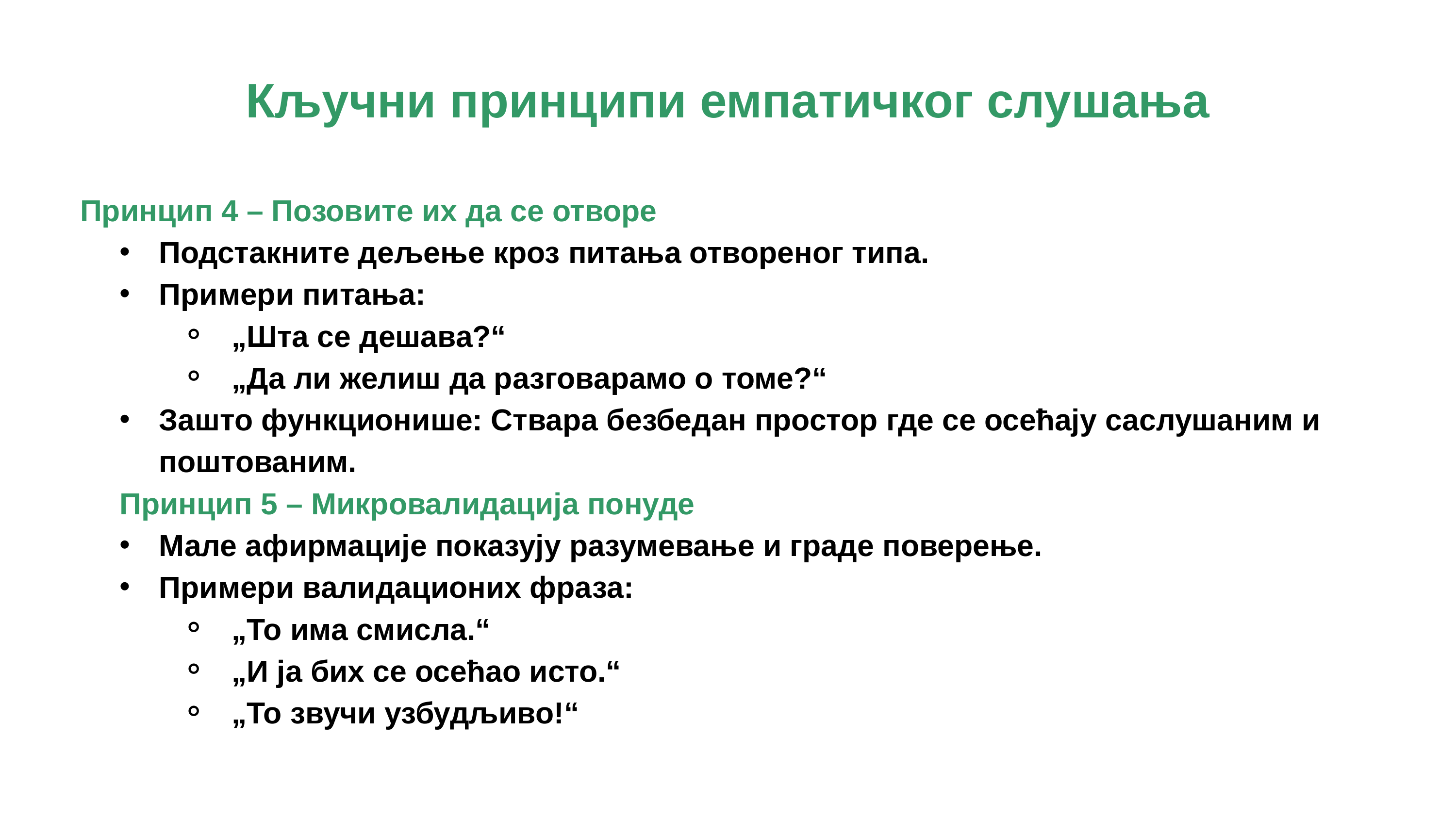

Кључни принципи емпатичког слушања
Принцип 4 – Позовите их да се отворе
Подстакните дељење кроз питања отвореног типа.
Примери питања:
„Шта се дешава?“
„Да ли желиш да разговарамо о томе?“
Зашто функционише: Ствара безбедан простор где се осећају саслушаним и поштованим.
Принцип 5 – Микровалидација понуде
Мале афирмације показују разумевање и граде поверење.
Примери валидационих фраза:
„То има смисла.“
„И ја бих се осећао исто.“
„То звучи узбудљиво!“